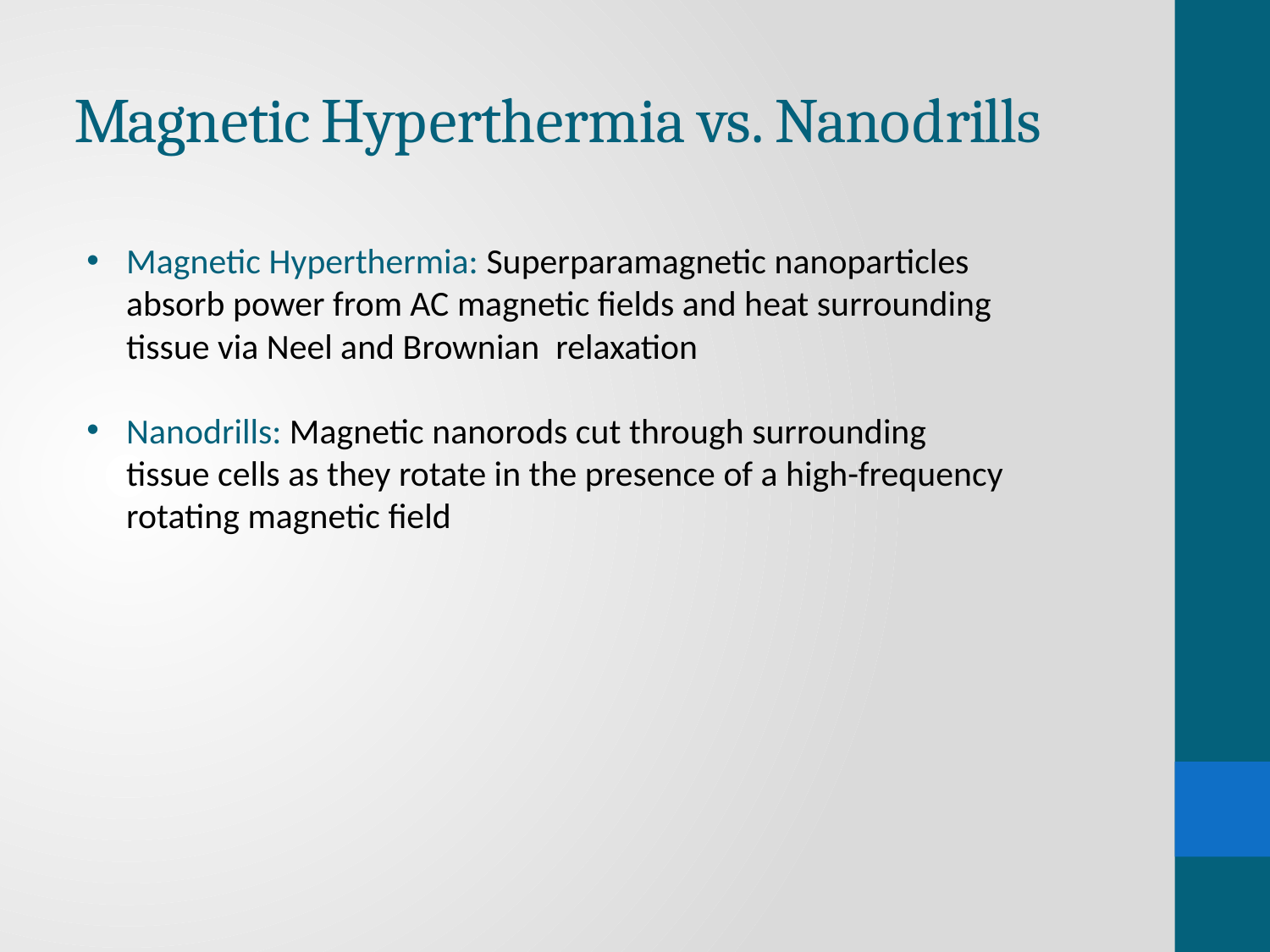

# Magnetic Hyperthermia vs. Nanodrills
Magnetic Hyperthermia: Superparamagnetic nanoparticles absorb power from AC magnetic fields and heat surrounding tissue via Neel and Brownian  relaxation

Nanodrills: Magnetic nanorods cut through surrounding tissue cells as they rotate in the presence of a high-frequency rotating magnetic field